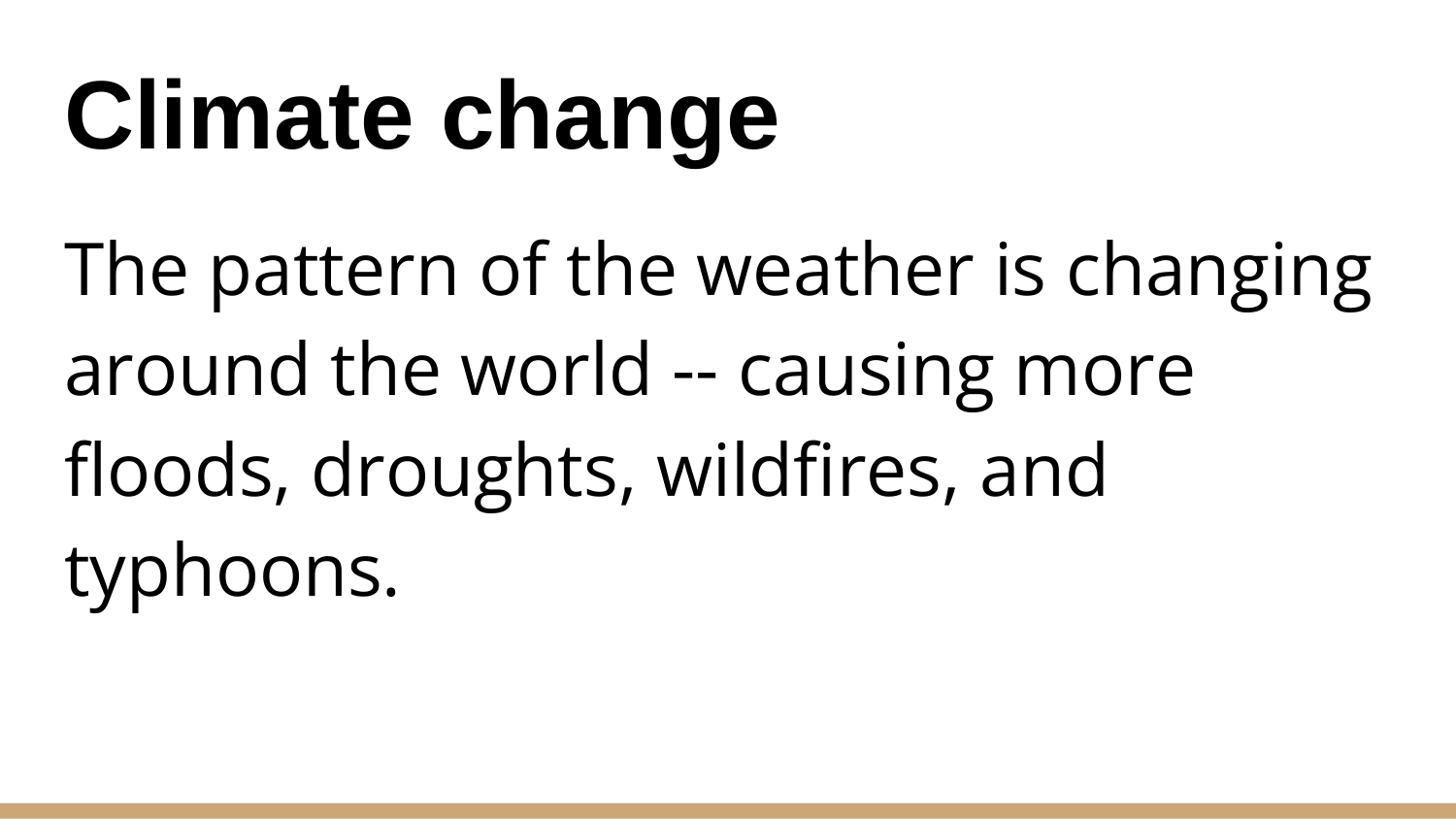

# Climate change
The pattern of the weather is changing around the world -- causing more floods, droughts, wildfires, and typhoons.